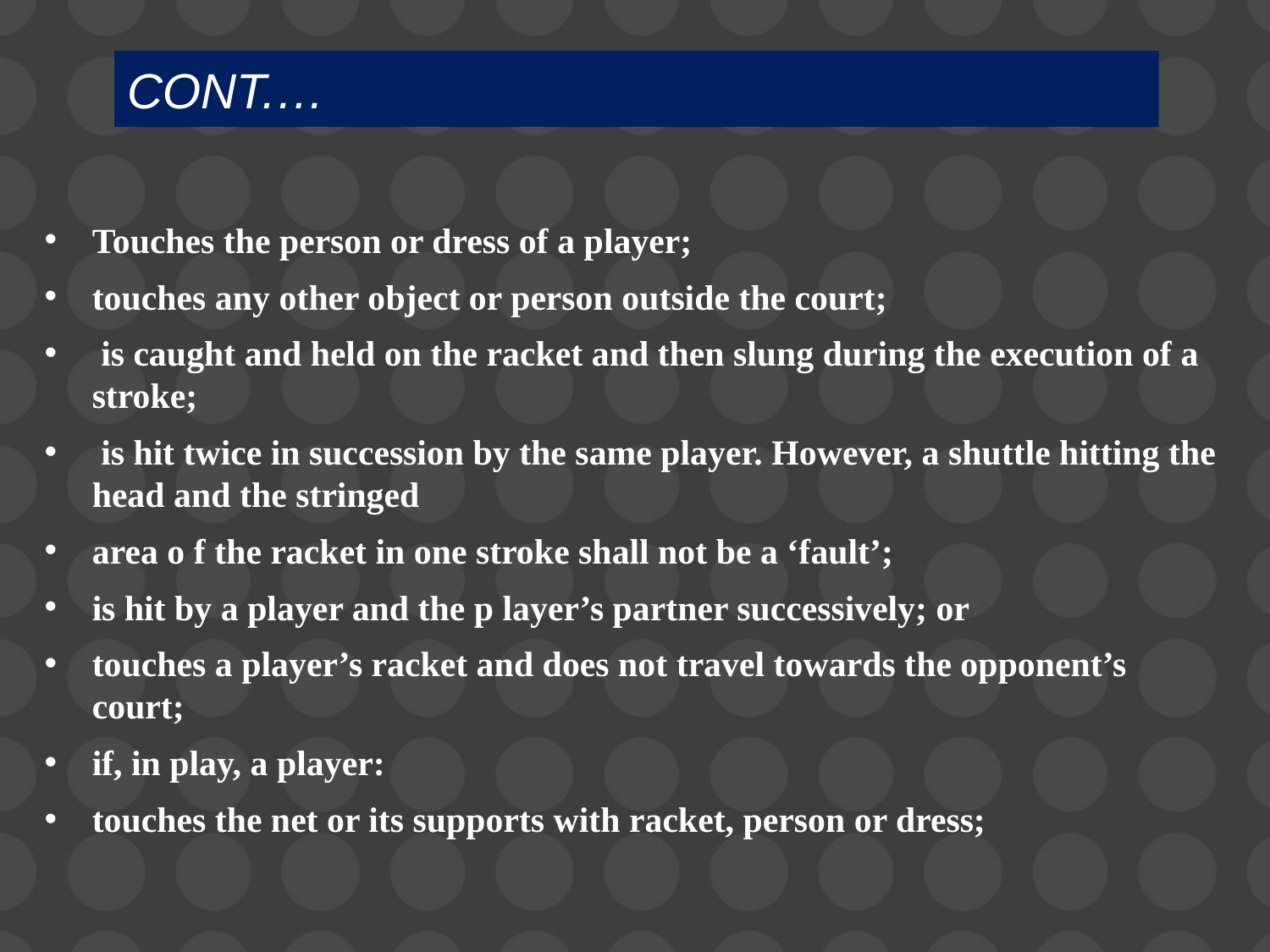

# Cont.…
Touches the person or dress of a player;
touches any other object or person outside the court;
 is caught and held on the racket and then slung during the execution of a stroke;
 is hit twice in succession by the same player. However, a shuttle hitting the head and the stringed
area o f the racket in one stroke shall not be a ‘fault’;
is hit by a player and the p layer’s partner successively; or
touches a player’s racket and does not travel towards the opponent’s court;
if, in play, a player:
touches the net or its supports with racket, person or dress;